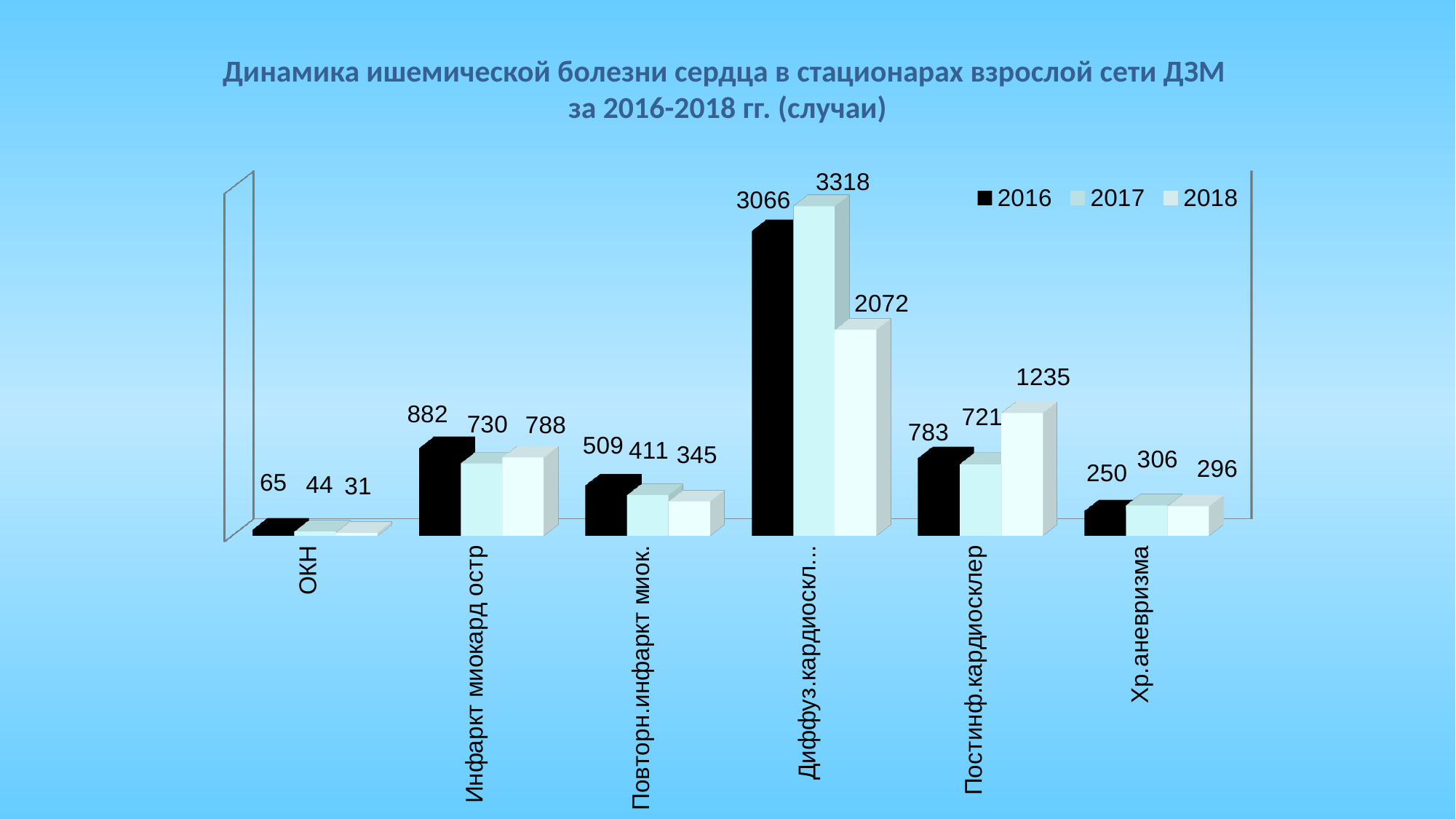

Динамика ишемической болезни сердца в стационарах взрослой сети ДЗМ
за 2016-2018 гг. (случаи)

[unsupported chart]